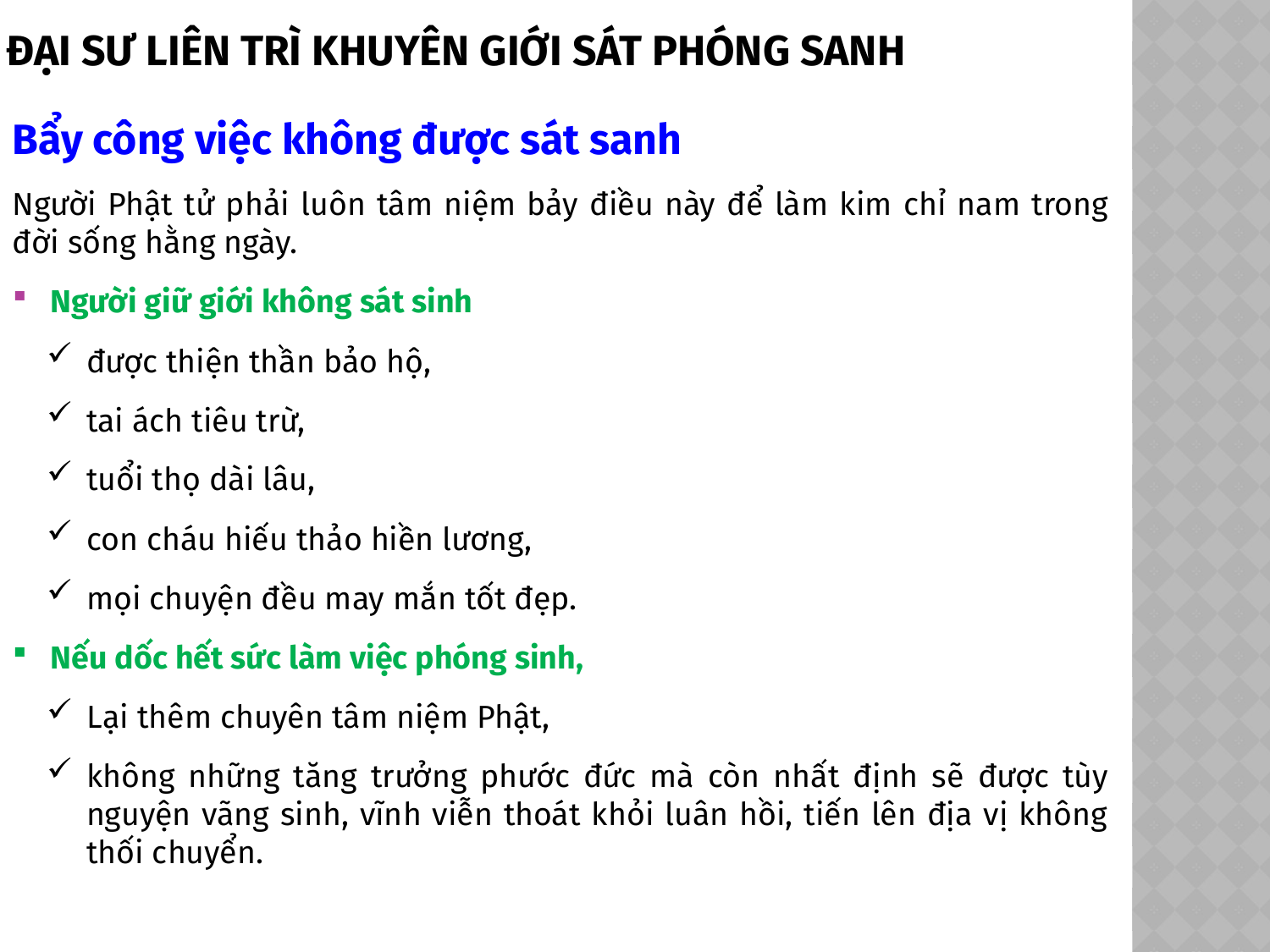

# Đại sư liên trì khuyên giới sát phóng sanh
Bẩy công việc không được sát sanh
Người Phật tử phải luôn tâm niệm bảy điều này để làm kim chỉ nam trong đời sống hằng ngày.
Người giữ giới không sát sinh
được thiện thần bảo hộ,
tai ách tiêu trừ,
tuổi thọ dài lâu,
con cháu hiếu thảo hiền lương,
mọi chuyện đều may mắn tốt đẹp.
Nếu dốc hết sức làm việc phóng sinh,
Lại thêm chuyên tâm niệm Phật,
không những tăng trưởng phước đức mà còn nhất định sẽ được tùy nguyện vãng sinh, vĩnh viễn thoát khỏi luân hồi, tiến lên địa vị không thối chuyển.